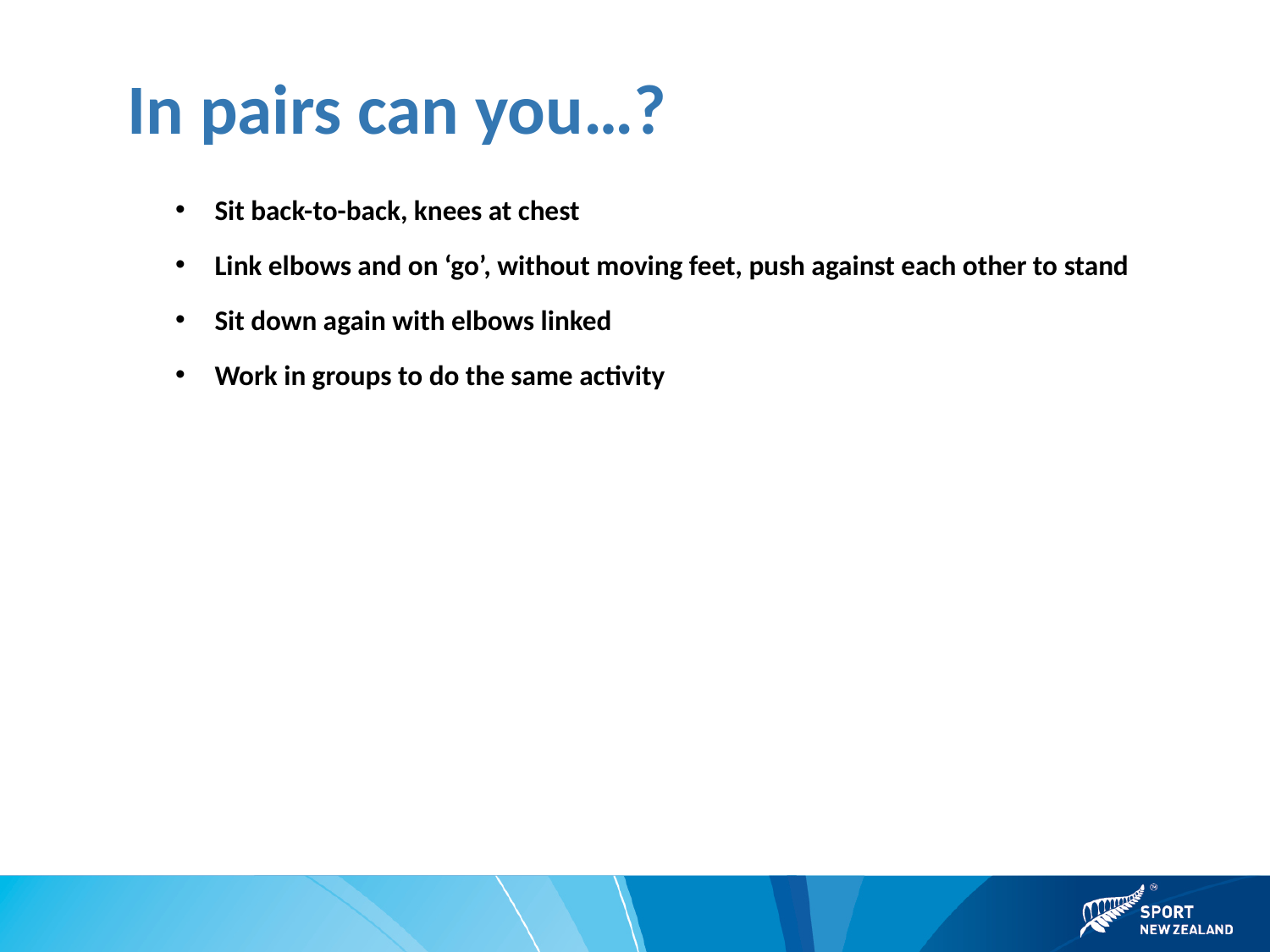

# In pairs can you…?
Sit back-to-back, knees at chest
Link elbows and on ‘go’, without moving feet, push against each other to stand
Sit down again with elbows linked
Work in groups to do the same activity